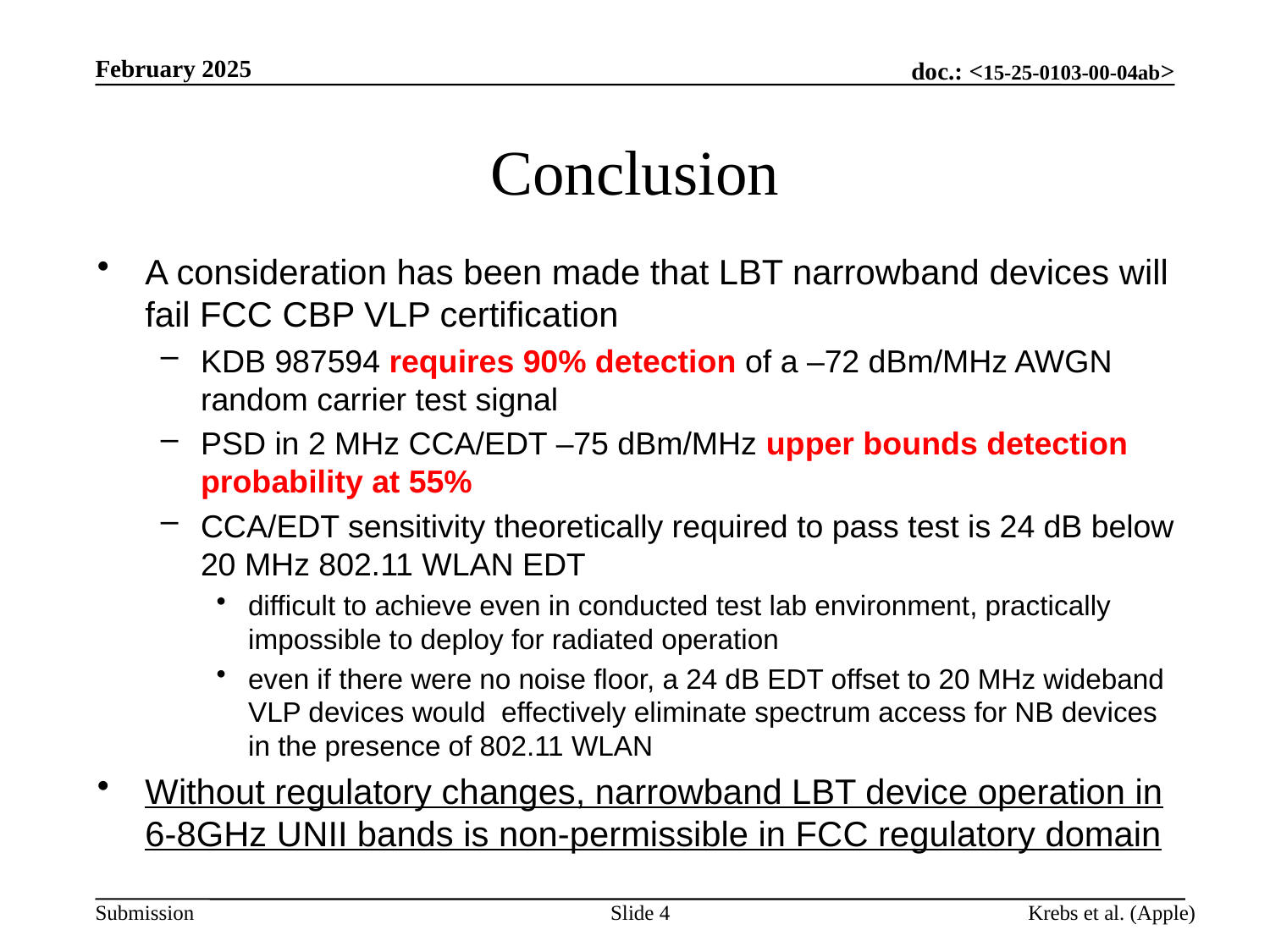

February 2025
# Conclusion
A consideration has been made that LBT narrowband devices will fail FCC CBP VLP certification
KDB 987594 requires 90% detection of a –72 dBm/MHz AWGN random carrier test signal
PSD in 2 MHz CCA/EDT –75 dBm/MHz upper bounds detection probability at 55%
CCA/EDT sensitivity theoretically required to pass test is 24 dB below 20 MHz 802.11 WLAN EDT
difficult to achieve even in conducted test lab environment, practically impossible to deploy for radiated operation
even if there were no noise floor, a 24 dB EDT offset to 20 MHz wideband VLP devices would  effectively eliminate spectrum access for NB devices in the presence of 802.11 WLAN
Without regulatory changes, narrowband LBT device operation in 6-8GHz UNII bands is non-permissible in FCC regulatory domain
Slide 4
Krebs et al. (Apple)